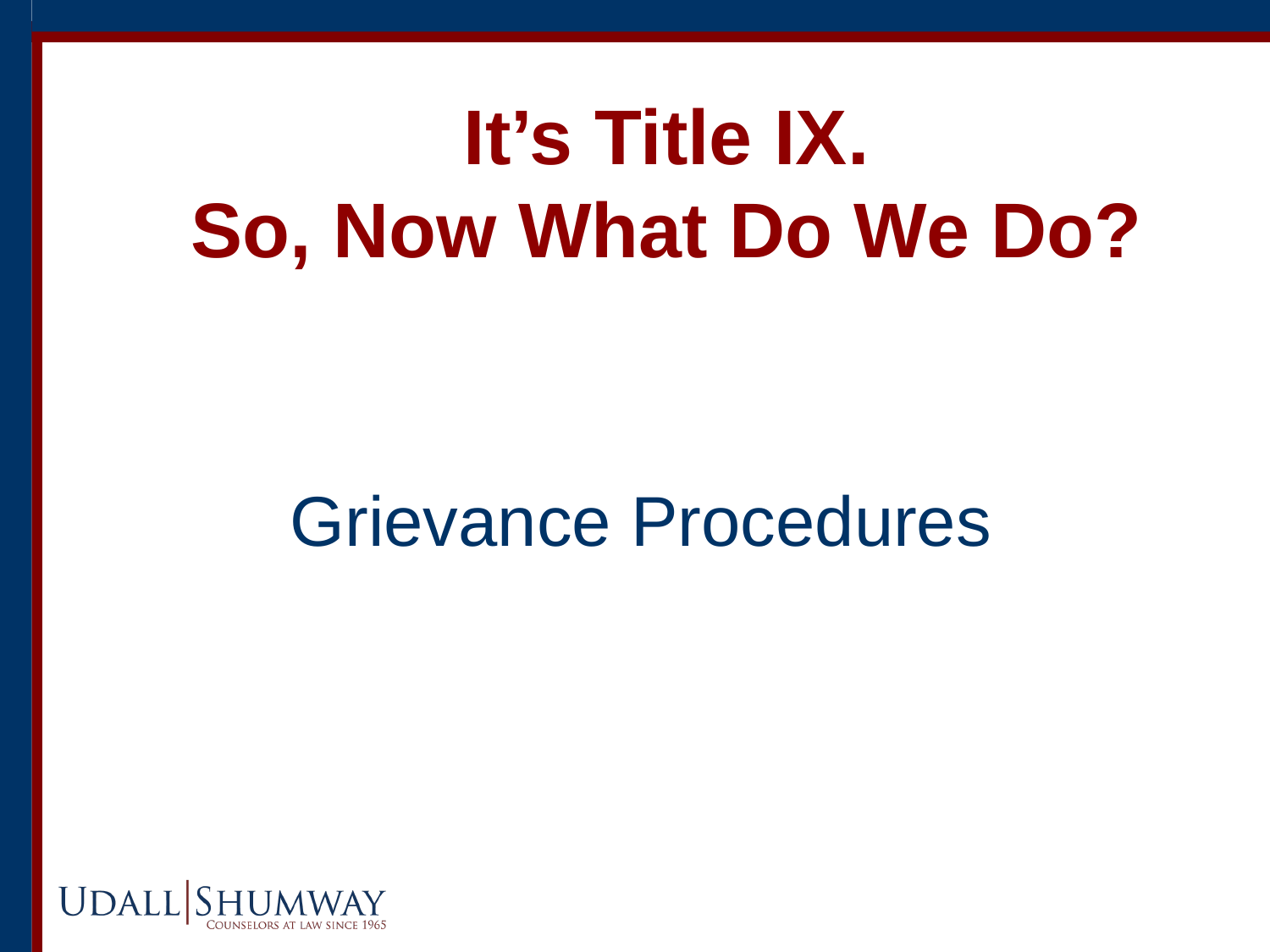

# It’s Title IX. So, Now What Do We Do?

Grievance Procedures